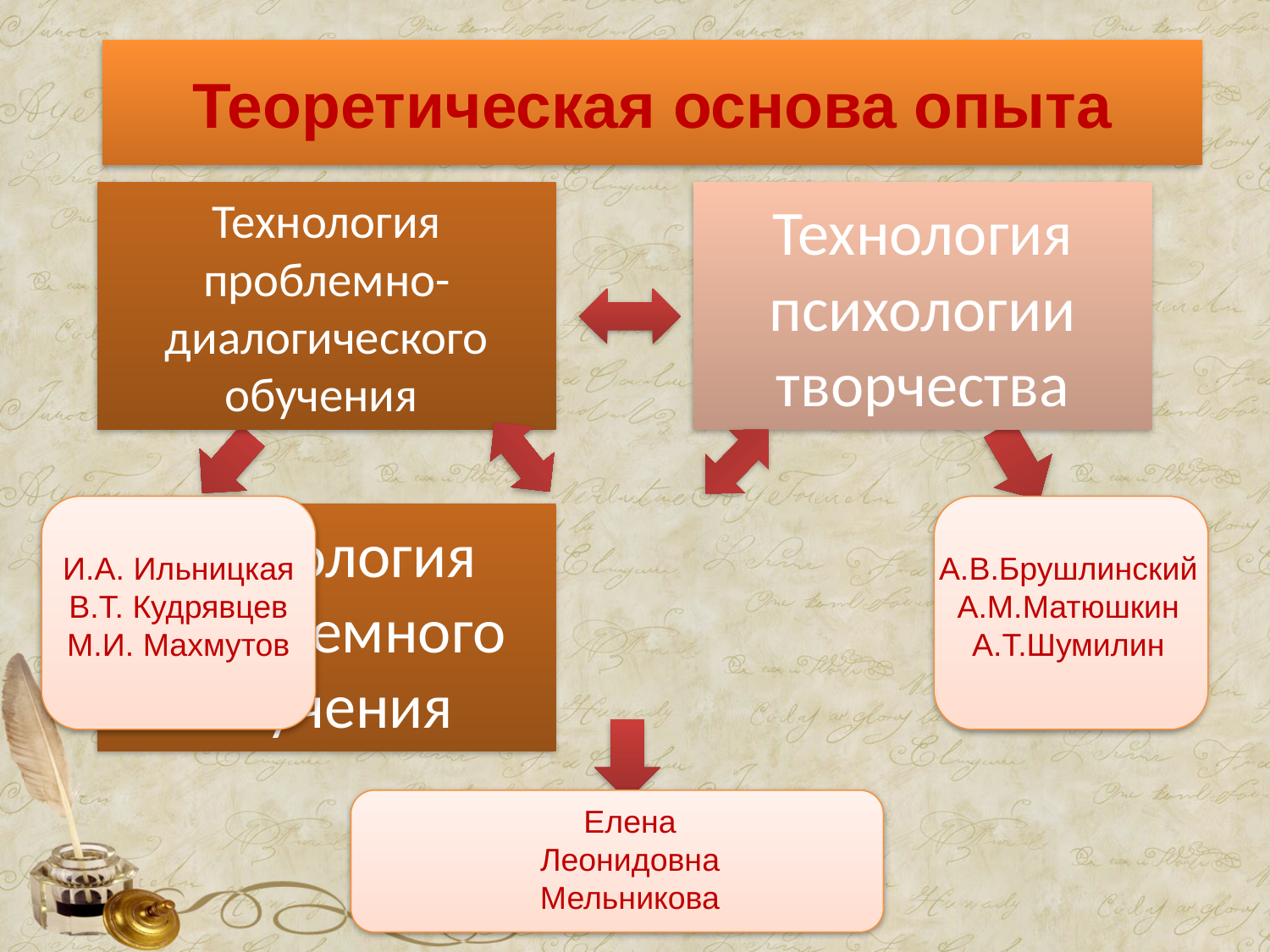

# Теоретическая основа опыта
Технология проблемно-диалогического обучения
Технология психологии творчества
Технология проблемного обучения

И.А. Ильницкая В.Т. Кудрявцев М.И. Махмутов
А.В.БрушлинскийА.М.Матюшкин
А.Т.Шумилин

Елена Леонидовна
Мельникова